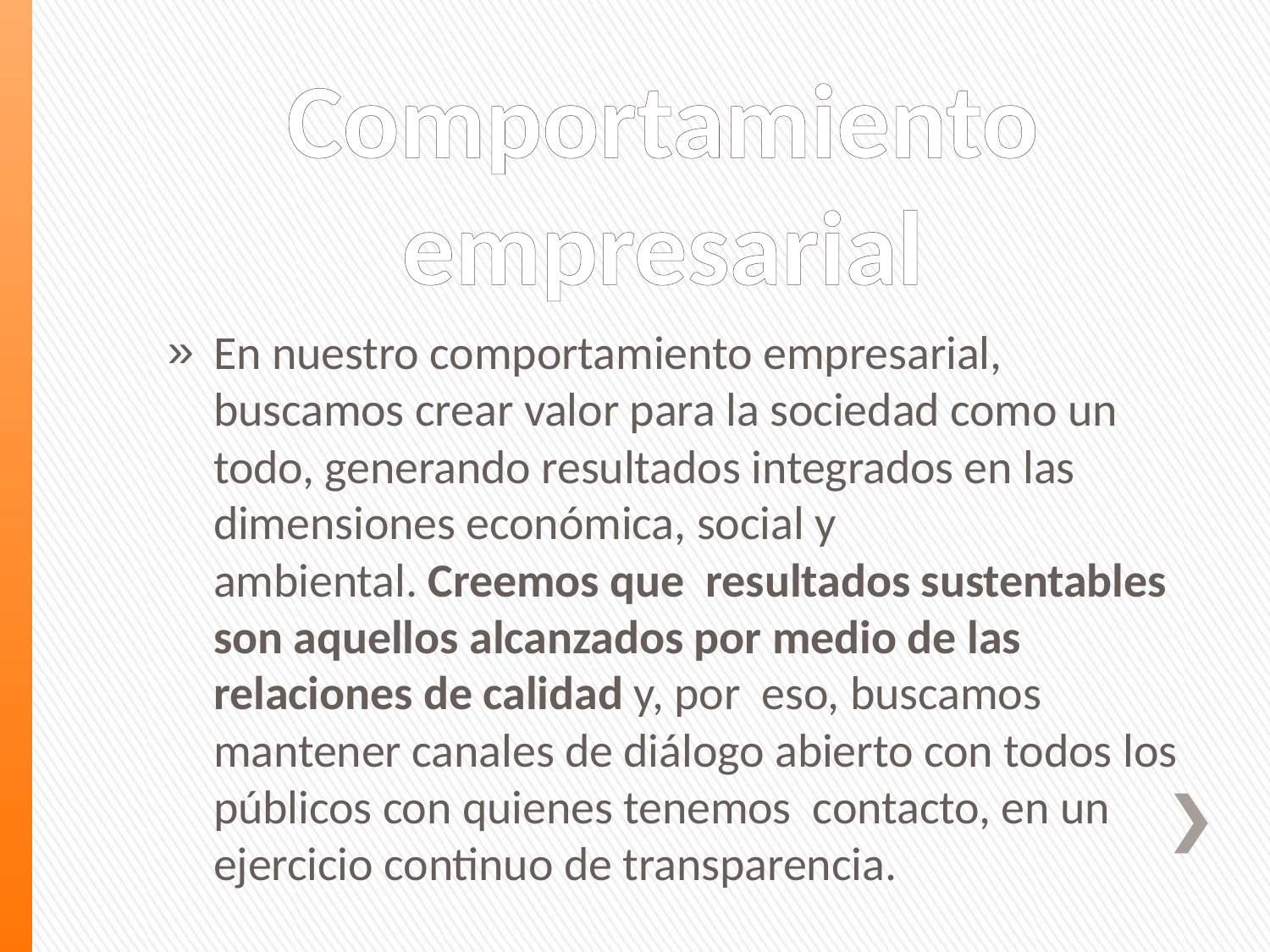

# Comportamiento empresarial
En nuestro comportamiento empresarial, buscamos crear valor para la sociedad como un todo, generando resultados integrados en las dimensiones económica, social y ambiental. Creemos que  resultados sustentables son aquellos alcanzados por medio de las relaciones de calidad y, por  eso, buscamos mantener canales de diálogo abierto con todos los públicos con quienes tenemos  contacto, en un ejercicio continuo de transparencia.